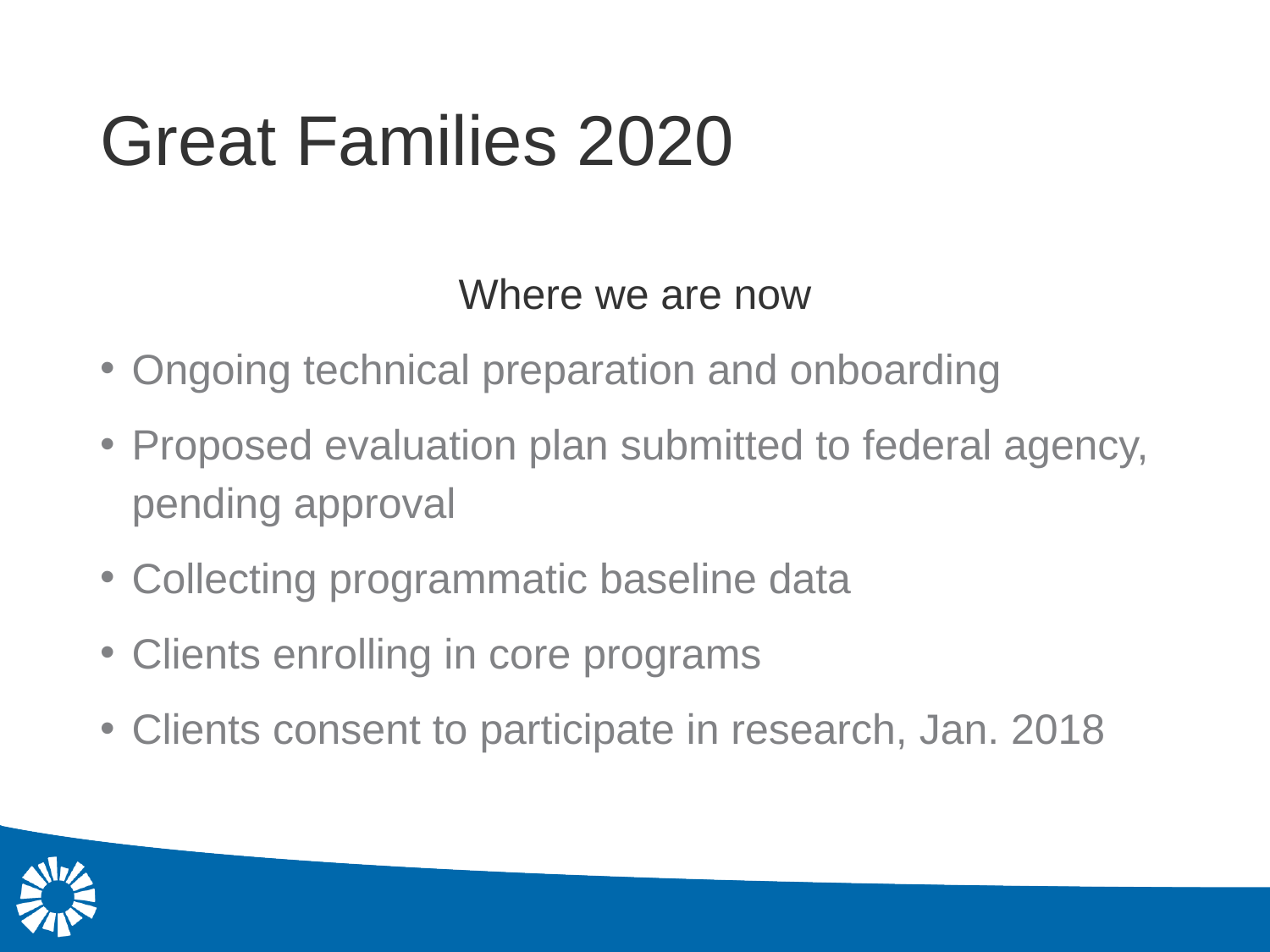

# Great Families 2020
Where we are now
Ongoing technical preparation and onboarding
Proposed evaluation plan submitted to federal agency, pending approval
Collecting programmatic baseline data
Clients enrolling in core programs
Clients consent to participate in research, Jan. 2018